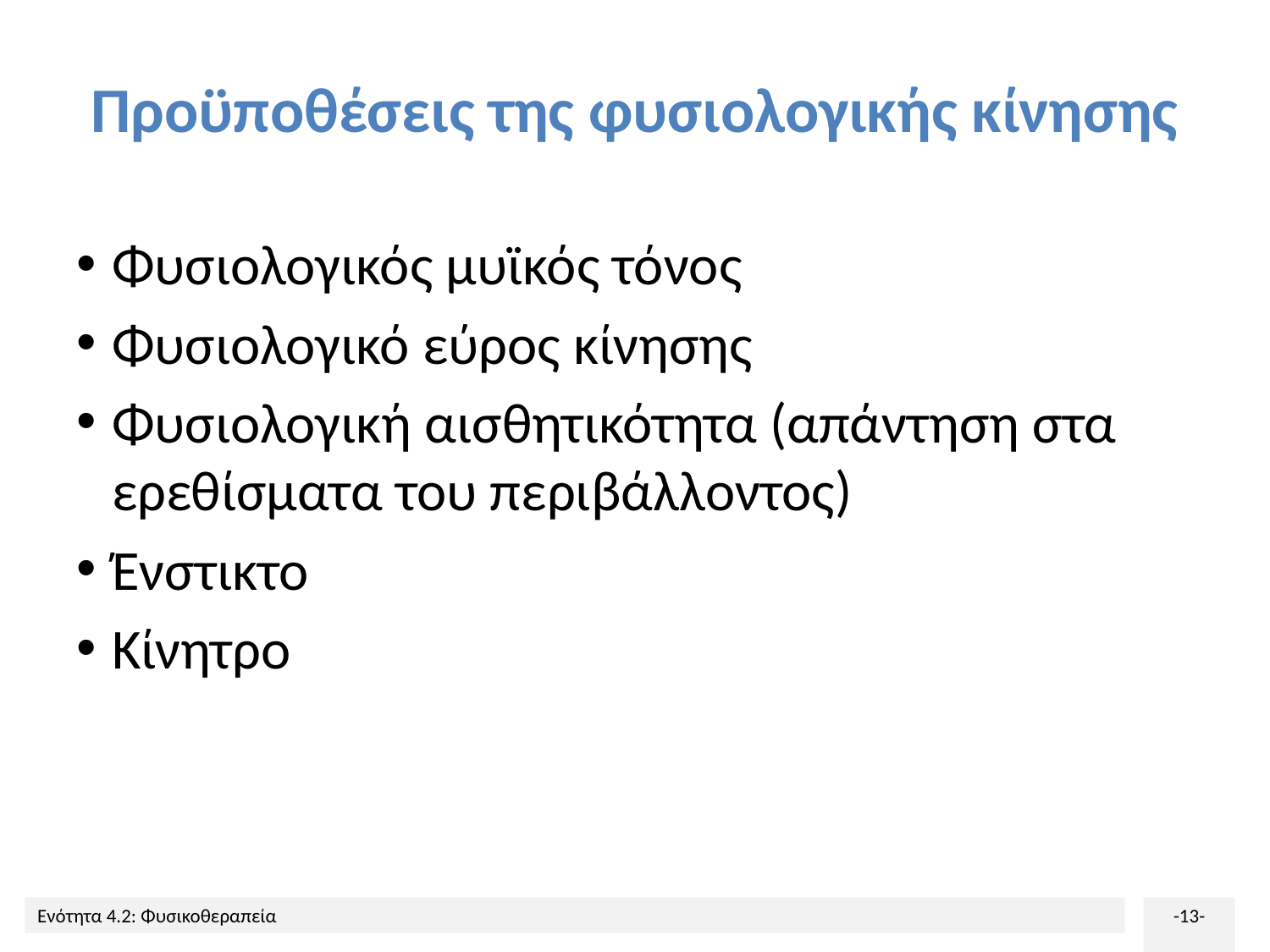

# Προϋποθέσεις της φυσιολογικής κίνησης
Φυσιολογικός μυϊκός τόνος
Φυσιολογικό εύρος κίνησης
Φυσιολογική αισθητικότητα (απάντηση στα ερεθίσματα του περιβάλλοντος)
Ένστικτο
Κίνητρο